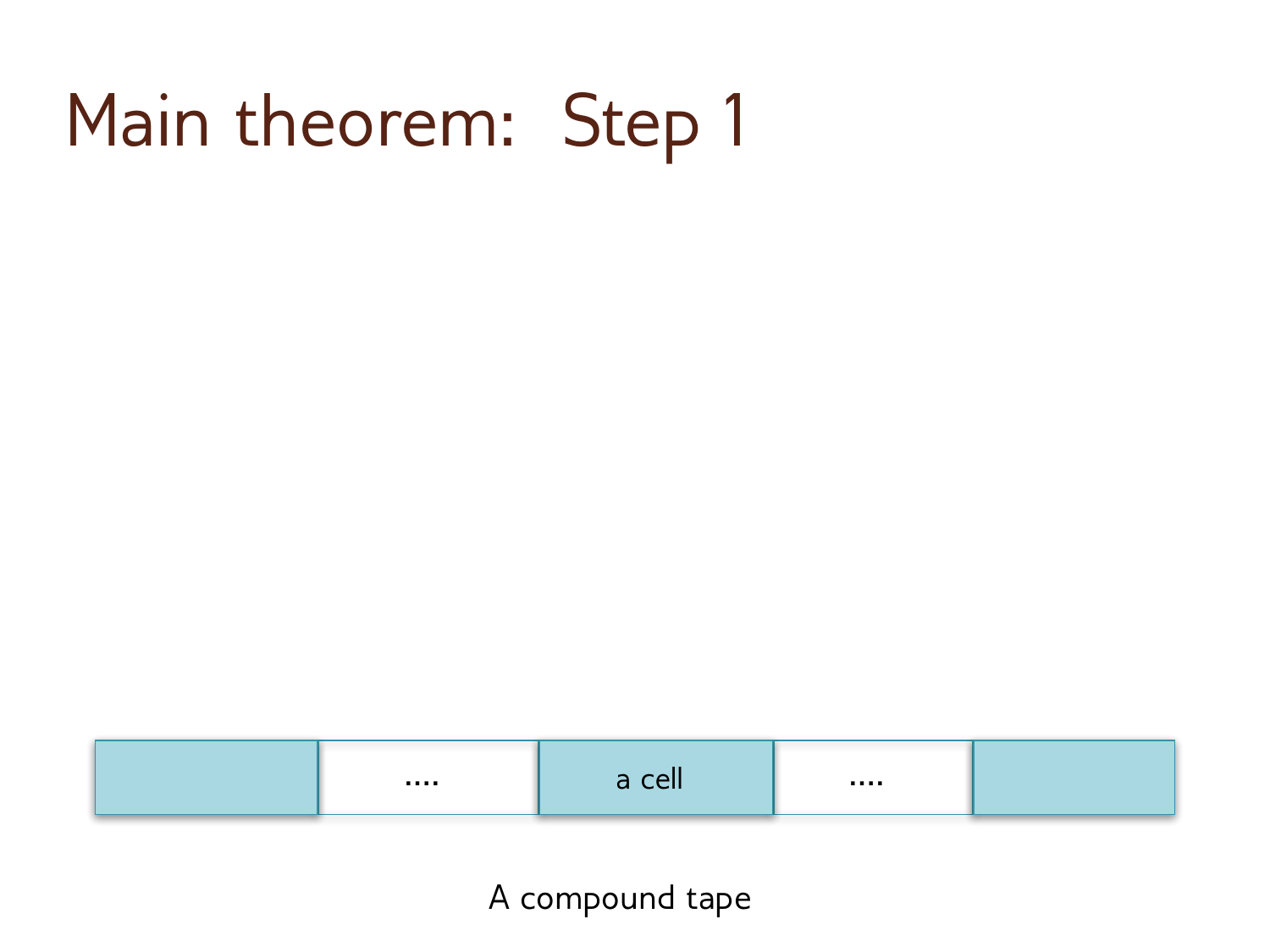

# Main theorem:  Step 1

….

….

a cell
A compound tape